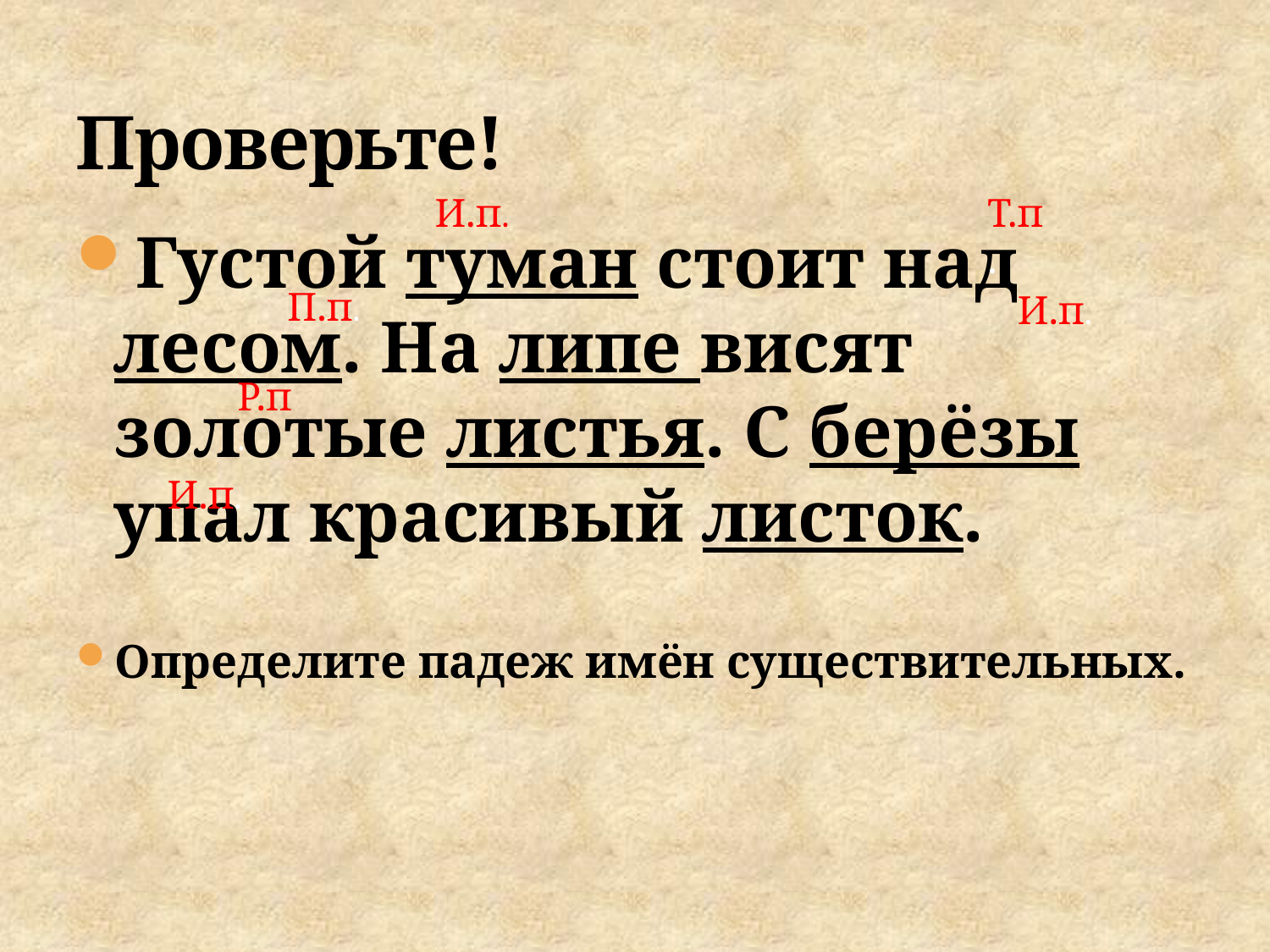

# Проверьте!
И.п.
Т.п.
Густой туман стоит над лесом. На липе висят золотые листья. С берёзы упал красивый листок.

Определите падеж имён существительных.
П.п.
И.п.
Р.п.
И.п.